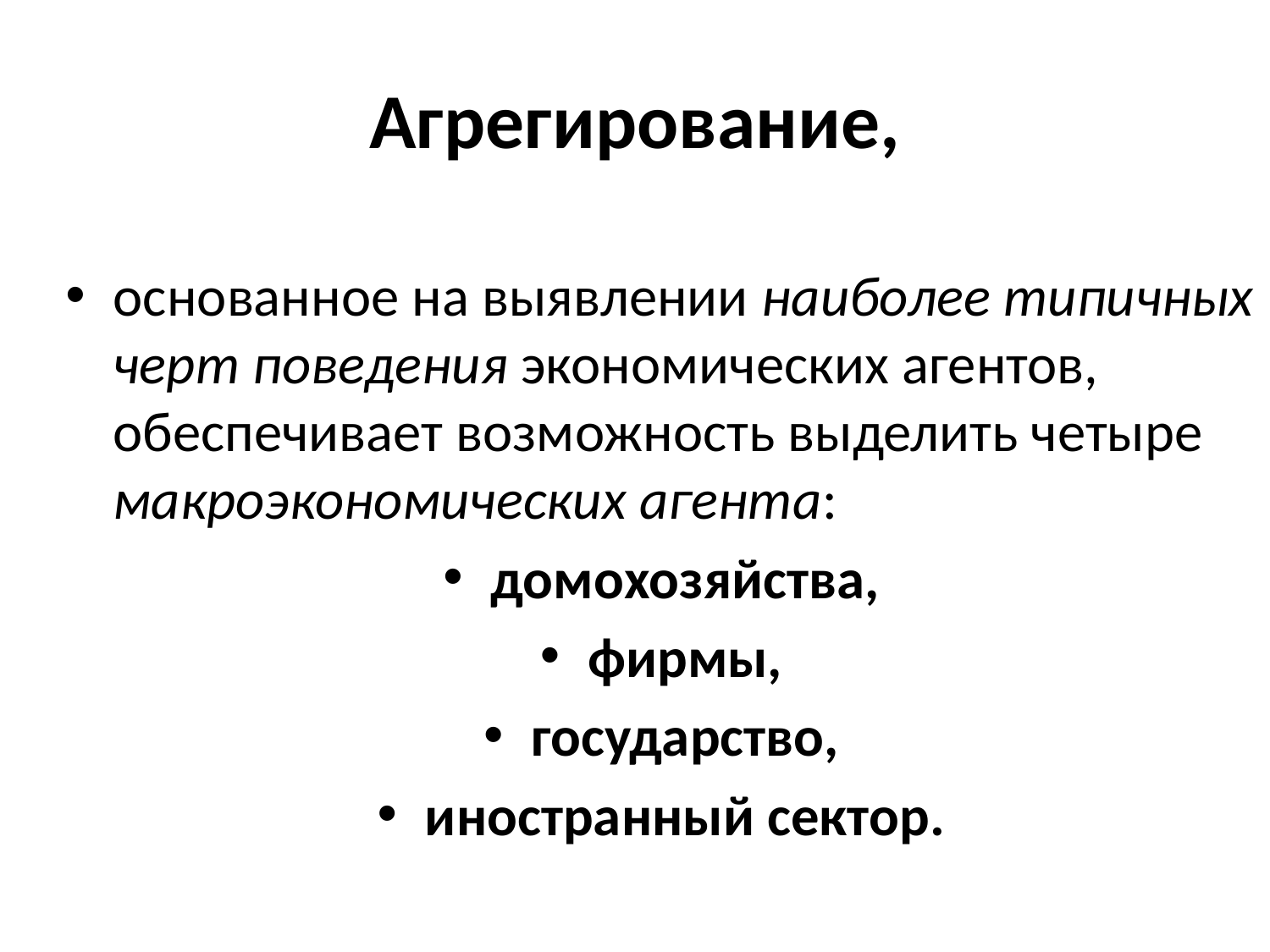

# Агрегирование,
основанное на выявлении наиболее типичных черт поведения экономических агентов, обеспечивает возможность выделить четыре макроэкономических агента:
домохозяйства,
фирмы,
государство,
иностранный сектор.